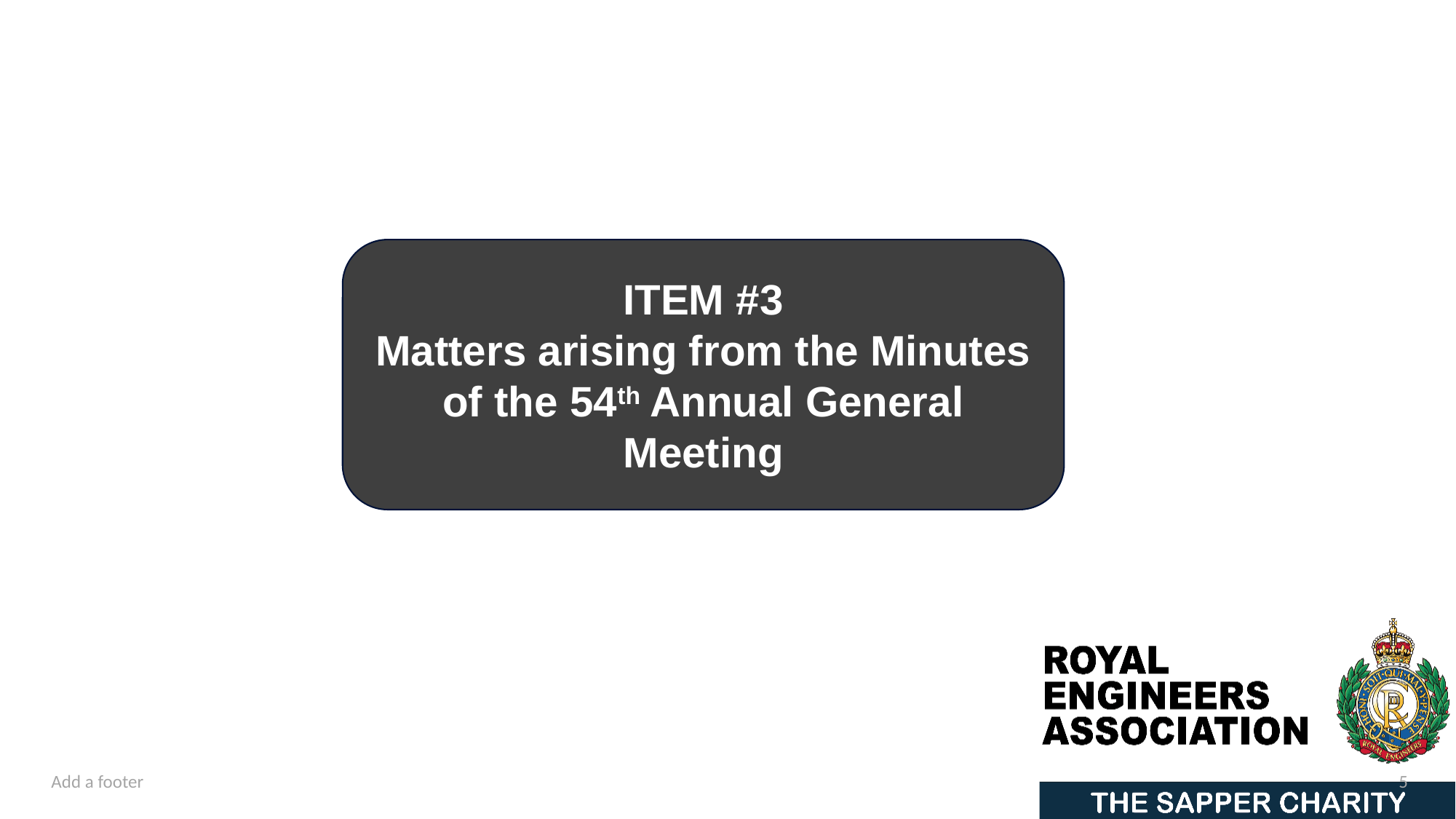

ITEM #3
Matters arising from the Minutes of the 54th Annual General Meeting
Add a footer
5